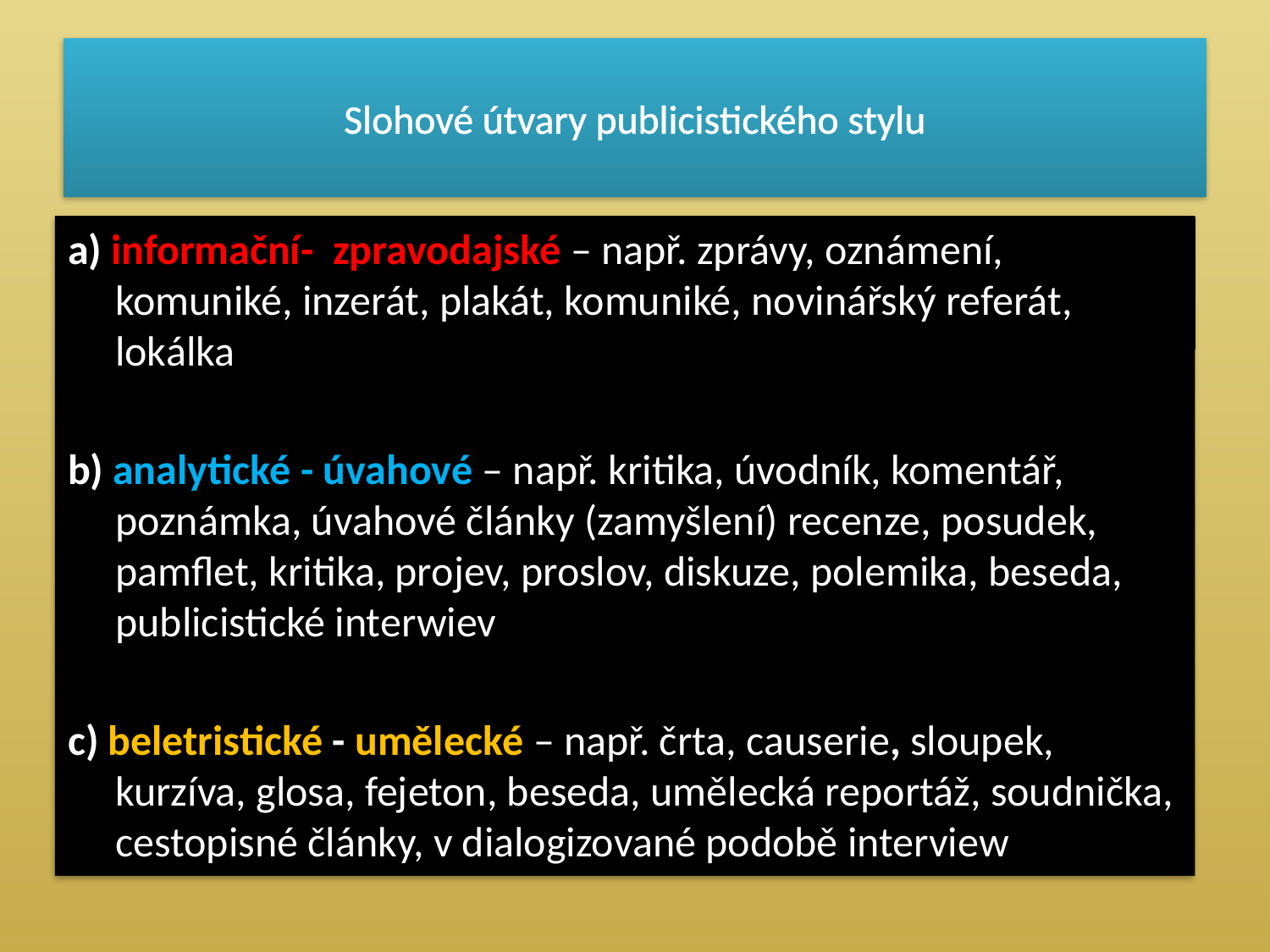

# Slohové útvary publicistického stylu
a) informační-  zpravodajské – např. zprávy, oznámení, komuniké, inzerát, plakát, komuniké, novinářský referát, lokálka

b) analytické - úvahové – např. kritika, úvodník, komentář, poznámka, úvahové články (zamyšlení) recenze, posudek, pamflet, kritika, projev, proslov, diskuze, polemika, beseda, publicistické interwiev

c) beletristické - umělecké – např. črta, causerie, sloupek, kurzíva, glosa, fejeton, beseda, umělecká reportáž, soudnička, cestopisné články, v dialogizované podobě interview